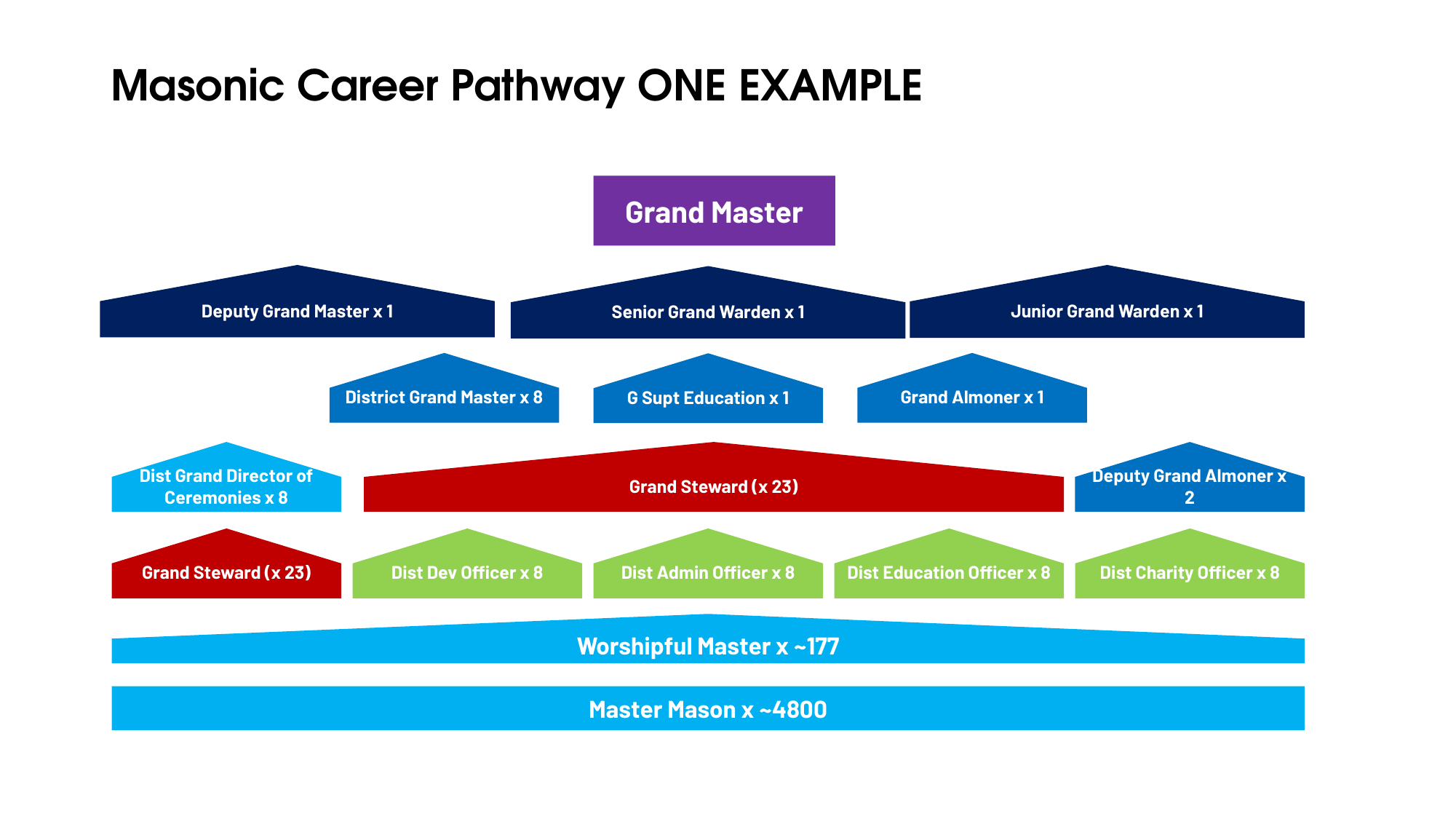

Worshipful Master x ~177
# Masonic Career Pathway ONE EXAMPLE
Deputy Grand Master x 1
Junior Grand Warden x 1
Senior Grand Warden x 1
Grand Steward (x 23)
Grand Master
Grand Almoner x 1
District Grand Master x 8
G Supt Education x 1
Deputy Grand Almoner x 2
Dist Grand Director of Ceremonies x 8
Dist Charity Officer x 8
Dist Dev Officer x 8
Dist Education Officer x 8
Dist Admin Officer x 8
Grand Steward (x 23)
Master Mason x ~4800